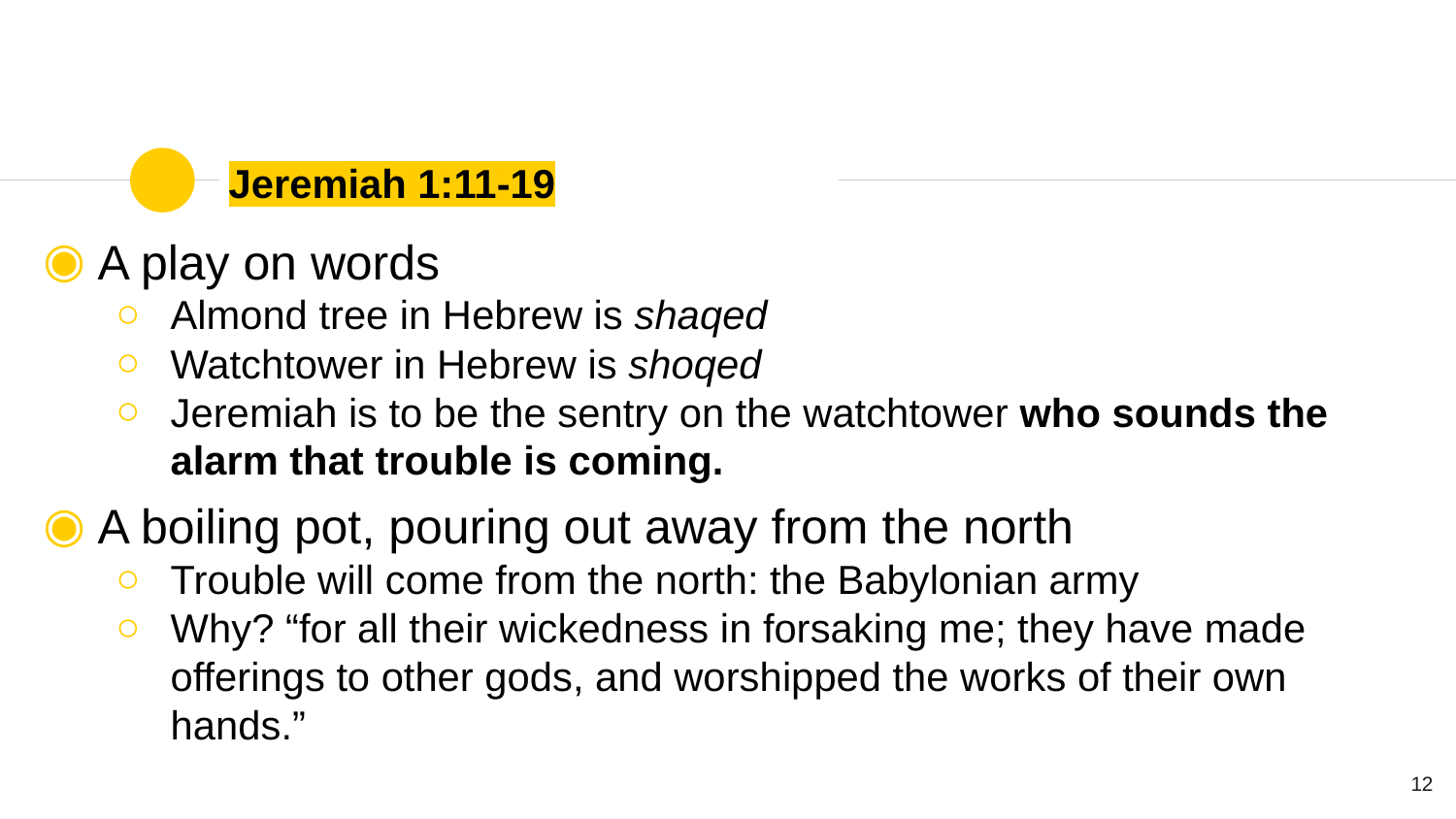

# Jeremiah 1:11-19
A play on words
Almond tree in Hebrew is shaqed
Watchtower in Hebrew is shoqed
Jeremiah is to be the sentry on the watchtower who sounds the alarm that trouble is coming.
A boiling pot, pouring out away from the north
Trouble will come from the north: the Babylonian army
Why? “for all their wickedness in forsaking me; they have made offerings to other gods, and worshipped the works of their own hands.”

12